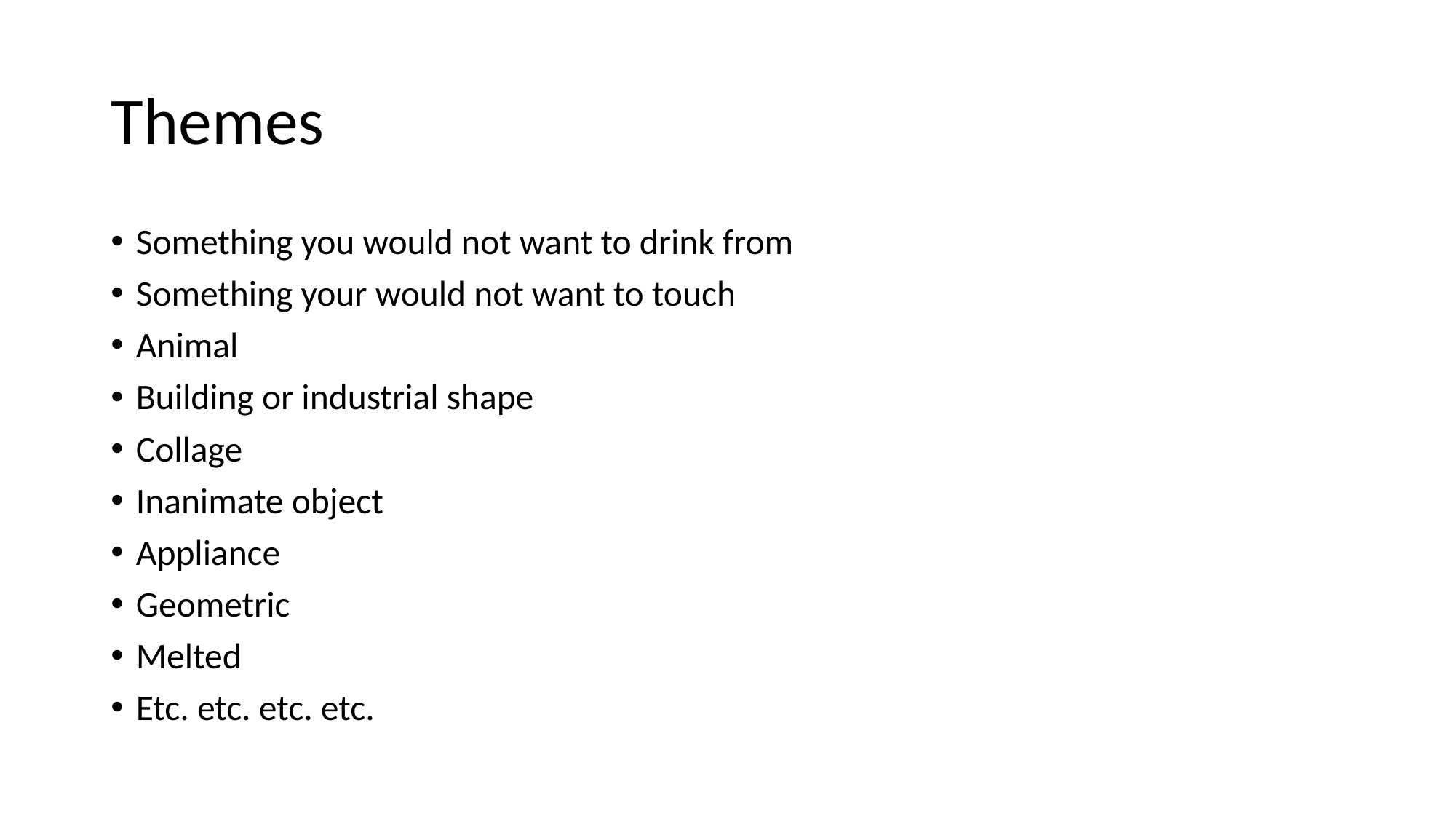

# Themes
Something you would not want to drink from
Something your would not want to touch
Animal
Building or industrial shape
Collage
Inanimate object
Appliance
Geometric
Melted
Etc. etc. etc. etc.